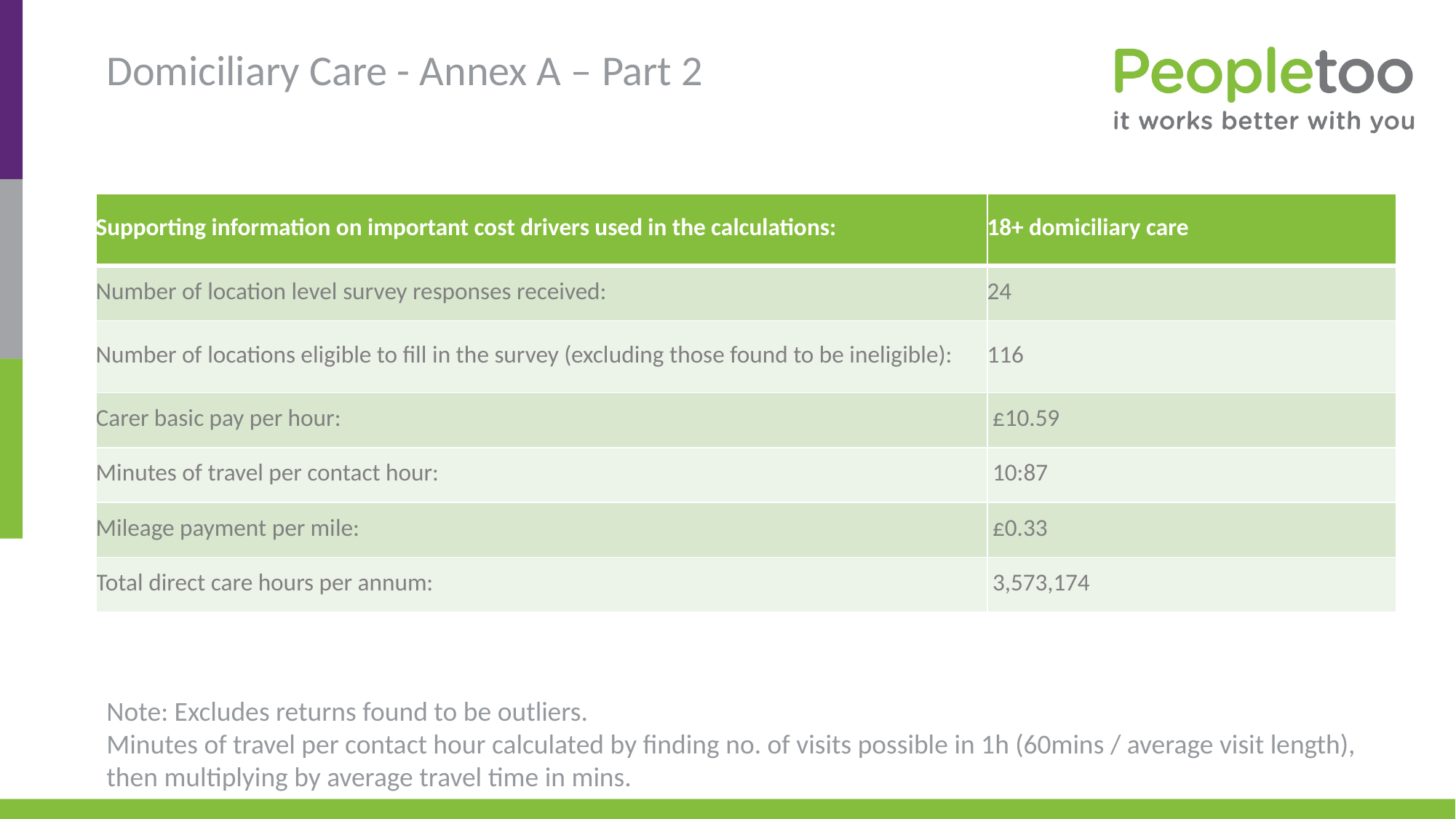

# Domiciliary Care - Annex A – Part 2
| Supporting information on important cost drivers used in the calculations: | 18+ domiciliary care |
| --- | --- |
| Number of location level survey responses received: | 24 |
| Number of locations eligible to fill in the survey (excluding those found to be ineligible): | 116 |
| Carer basic pay per hour: | £10.59 |
| Minutes of travel per contact hour: | 10:87 |
| Mileage payment per mile: | £0.33 |
| Total direct care hours per annum: | 3,573,174 |
Note: Excludes returns found to be outliers.
Minutes of travel per contact hour calculated by finding no. of visits possible in 1h (60mins / average visit length), then multiplying by average travel time in mins.